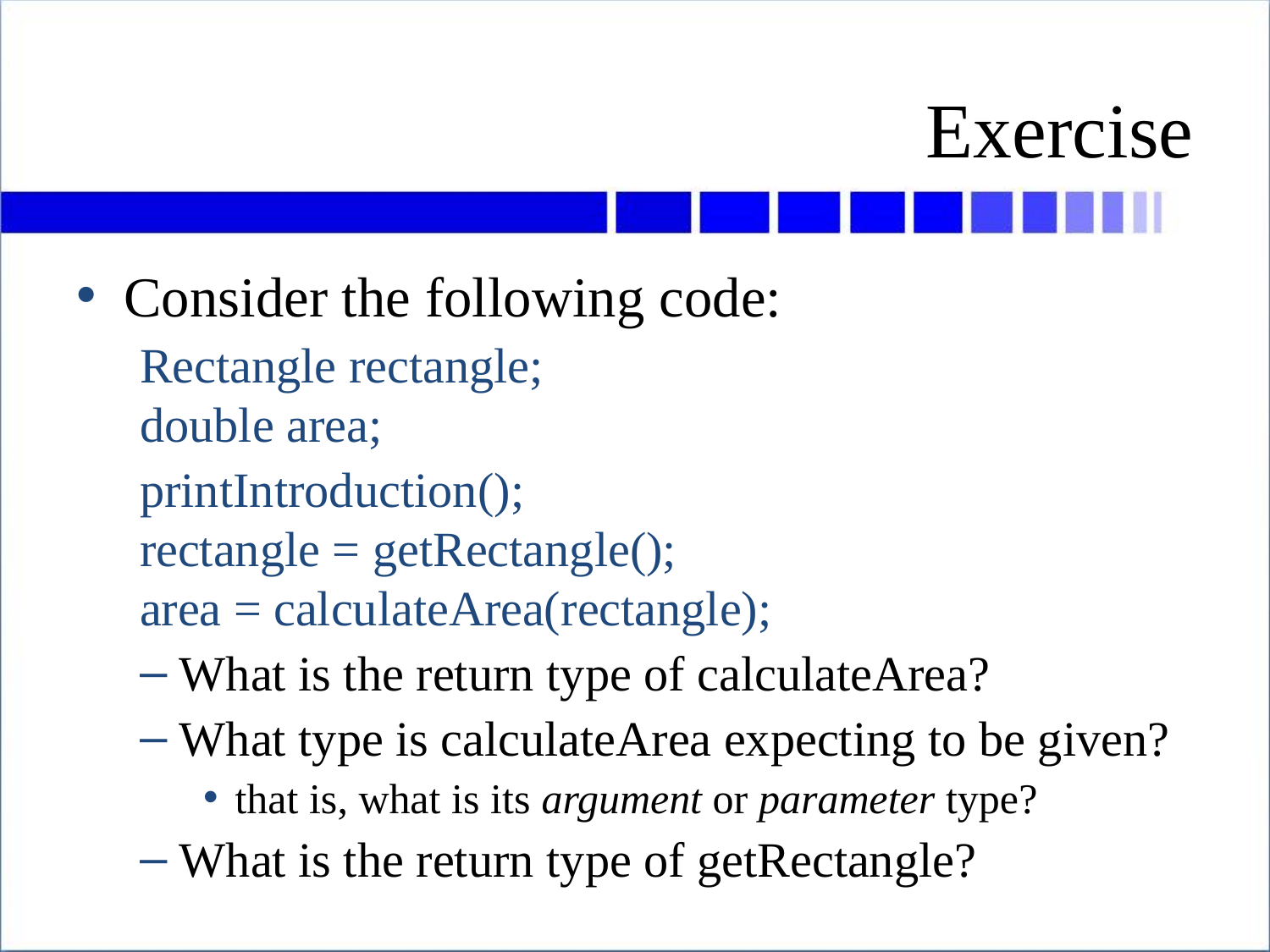

# Exercise
Consider the following code:
Rectangle rectangle;
double area;
printIntroduction();
rectangle = getRectangle();
area = calculateArea(rectangle);
What is the return type of calculateArea?
What type is calculateArea expecting to be given?
that is, what is its argument or parameter type?
What is the return type of getRectangle?